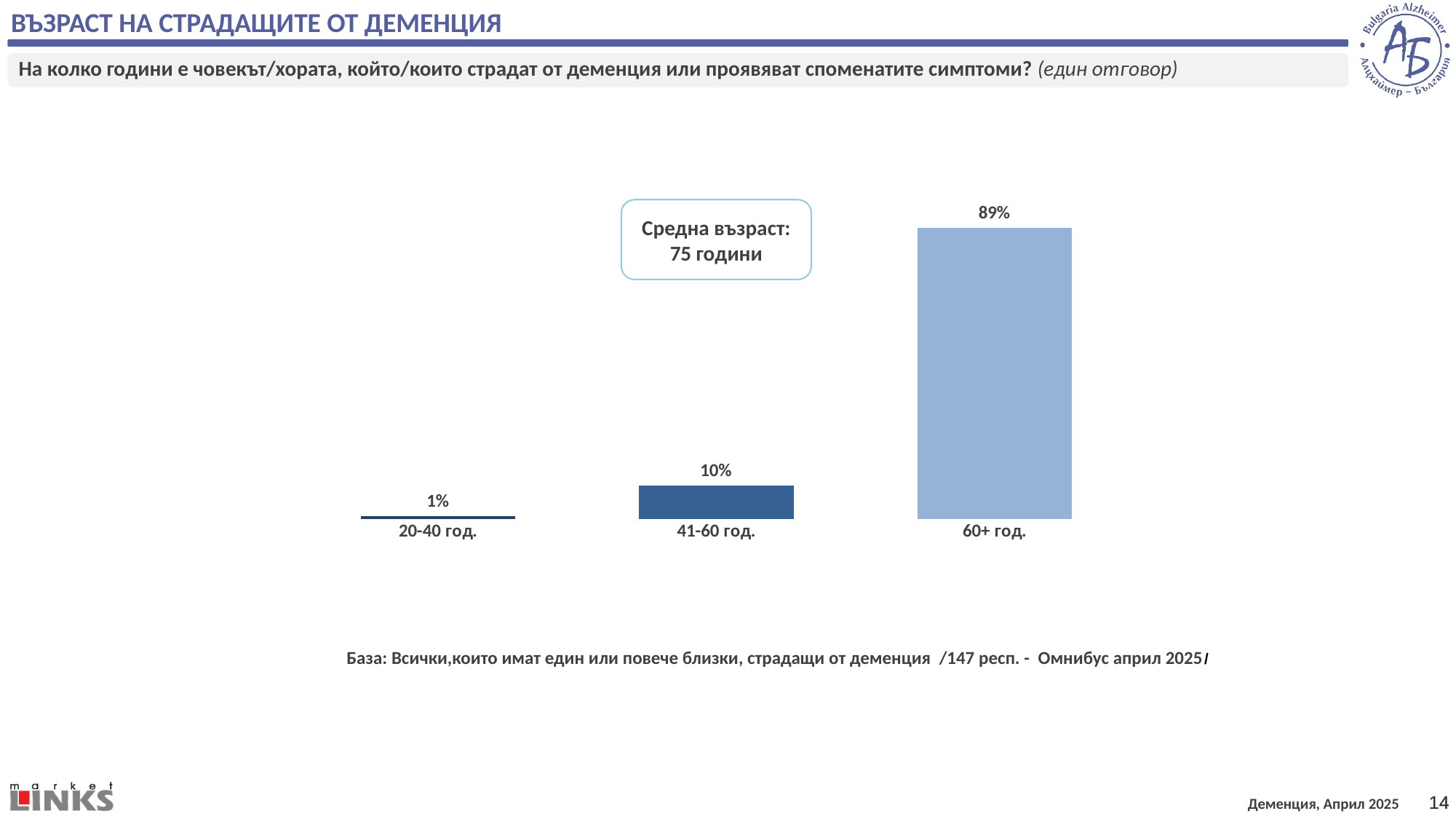

ВЪЗРАСТ НА СТРАДАЩИТЕ ОТ ДЕМЕНЦИЯ
На колко години е човекът/хората, който/които страдат от деменция или проявяват споменатите симптоми? (един отговор)

### Chart

| Category | Column1 |
|---|---|
| 20-40 год. | 0.01031219480257307 |
| 41-60 год. | 0.10288590594872411 |
| 60+ год. | 0.8868018992487027 |
Средна възраст:
75 години
База: Всички,които имат един или повече близки, страдащи от деменция  /147 респ. -  Омнибус април 2025/